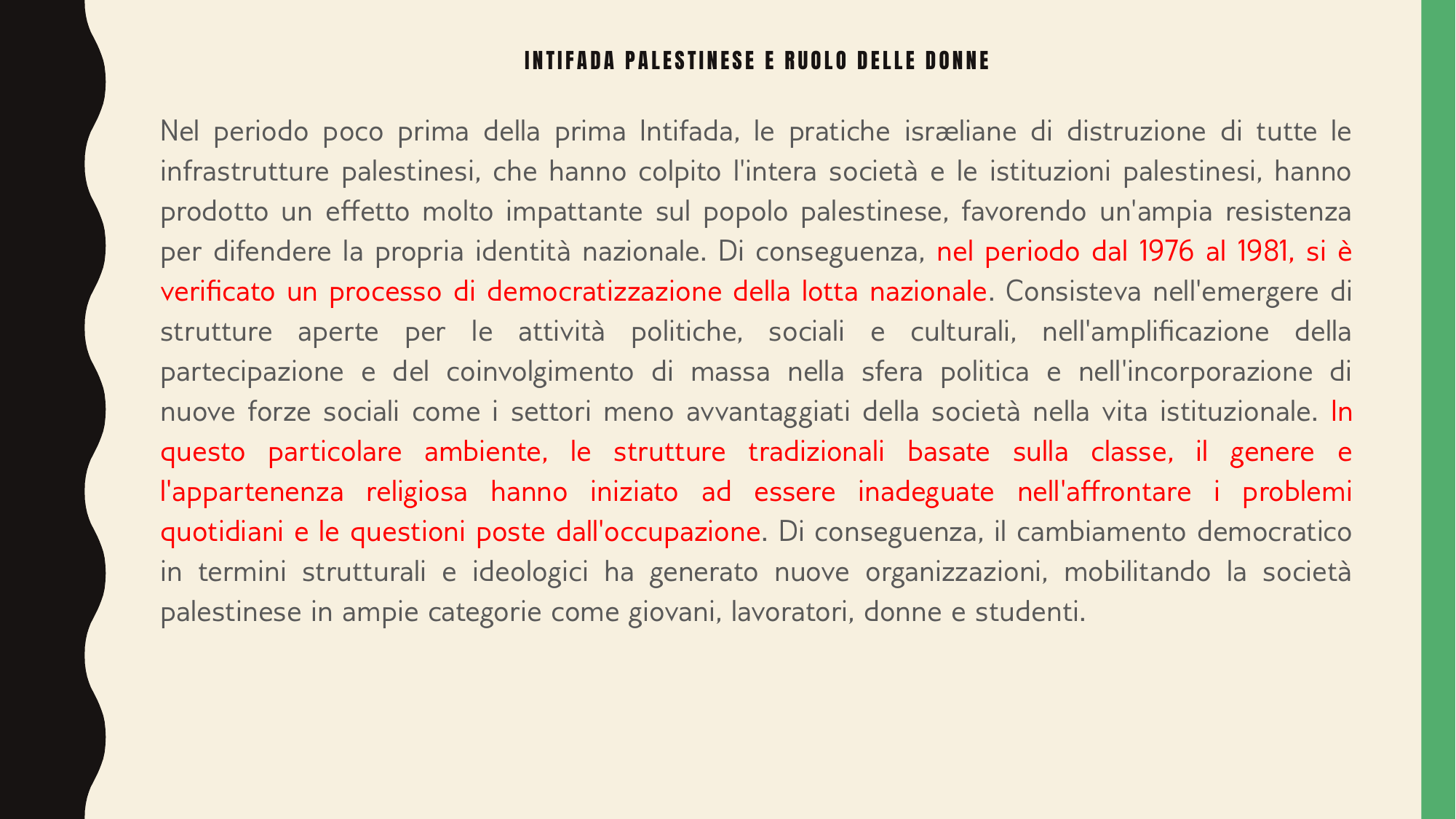

# Intifada palestinese e ruolo delle donne
Nel periodo poco prima della prima Intifada, le pratiche israeliane di distruzione di tutte le infrastrutture palestinesi, che hanno colpito l'intera società e le istituzioni palestinesi, hanno prodotto un effetto molto impattante sul popolo palestinese, favorendo un'ampia resistenza per difendere la propria identità nazionale. Di conseguenza, nel periodo dal 1976 al 1981, si è verificato un processo di democratizzazione della lotta nazionale. Consisteva nell'emergere di strutture aperte per le attività politiche, sociali e culturali, nell'amplificazione della partecipazione e del coinvolgimento di massa nella sfera politica e nell'incorporazione di nuove forze sociali come i settori meno avvantaggiati della società nella vita istituzionale. In questo particolare ambiente, le strutture tradizionali basate sulla classe, il genere e l'appartenenza religiosa hanno iniziato ad essere inadeguate nell'affrontare i problemi quotidiani e le questioni poste dall'occupazione. Di conseguenza, il cambiamento democratico in termini strutturali e ideologici ha generato nuove organizzazioni, mobilitando la società palestinese in ampie categorie come giovani, lavoratori, donne e studenti.